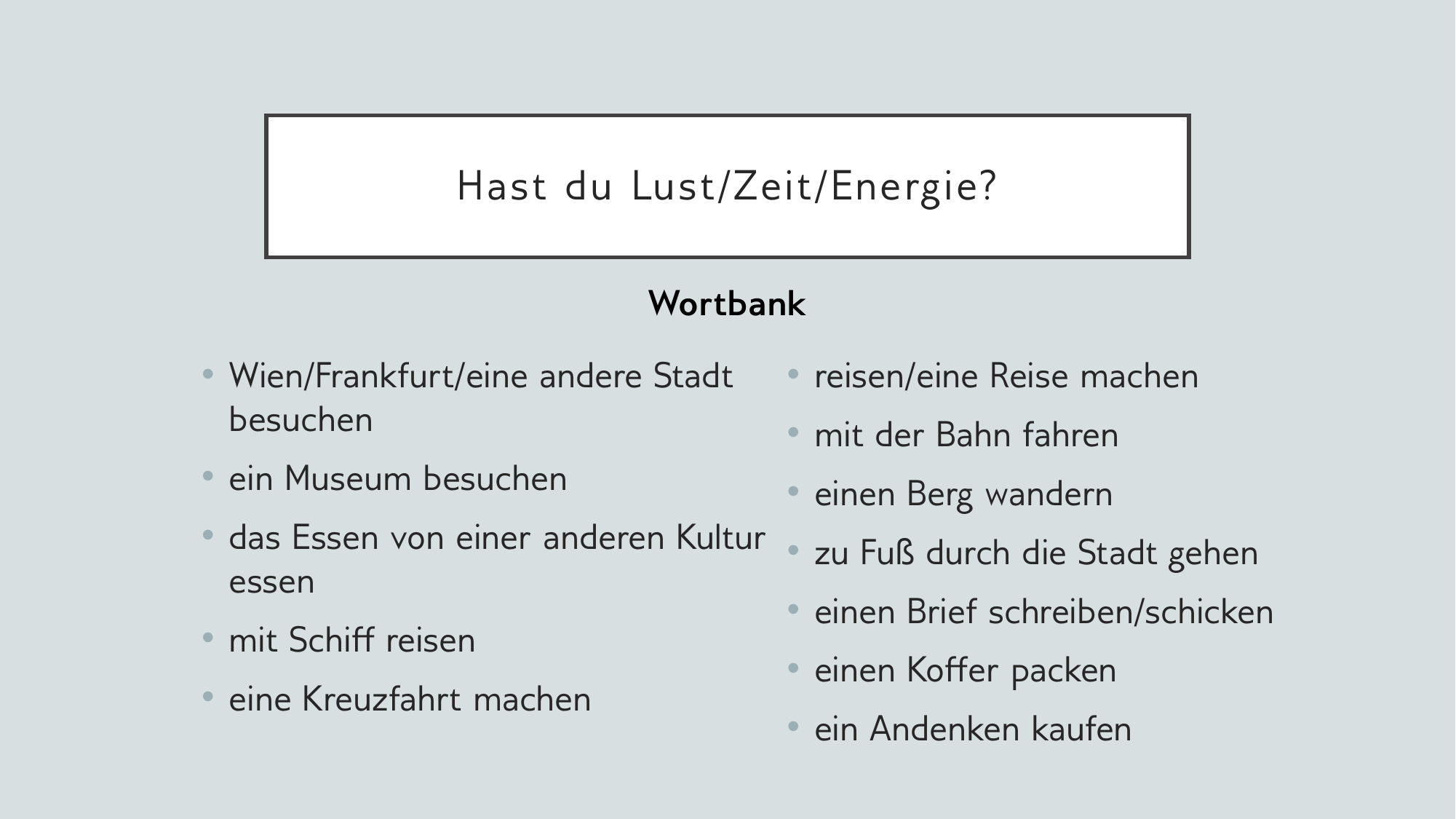

# Hast du Lust/Zeit/Energie?
Wortbank
Wien/Frankfurt/eine andere Stadt besuchen
ein Museum besuchen
das Essen von einer anderen Kultur essen
mit Schiff reisen
eine Kreuzfahrt machen
reisen/eine Reise machen
mit der Bahn fahren
einen Berg wandern
zu Fuß durch die Stadt gehen
einen Brief schreiben/schicken
einen Koffer packen
ein Andenken kaufen